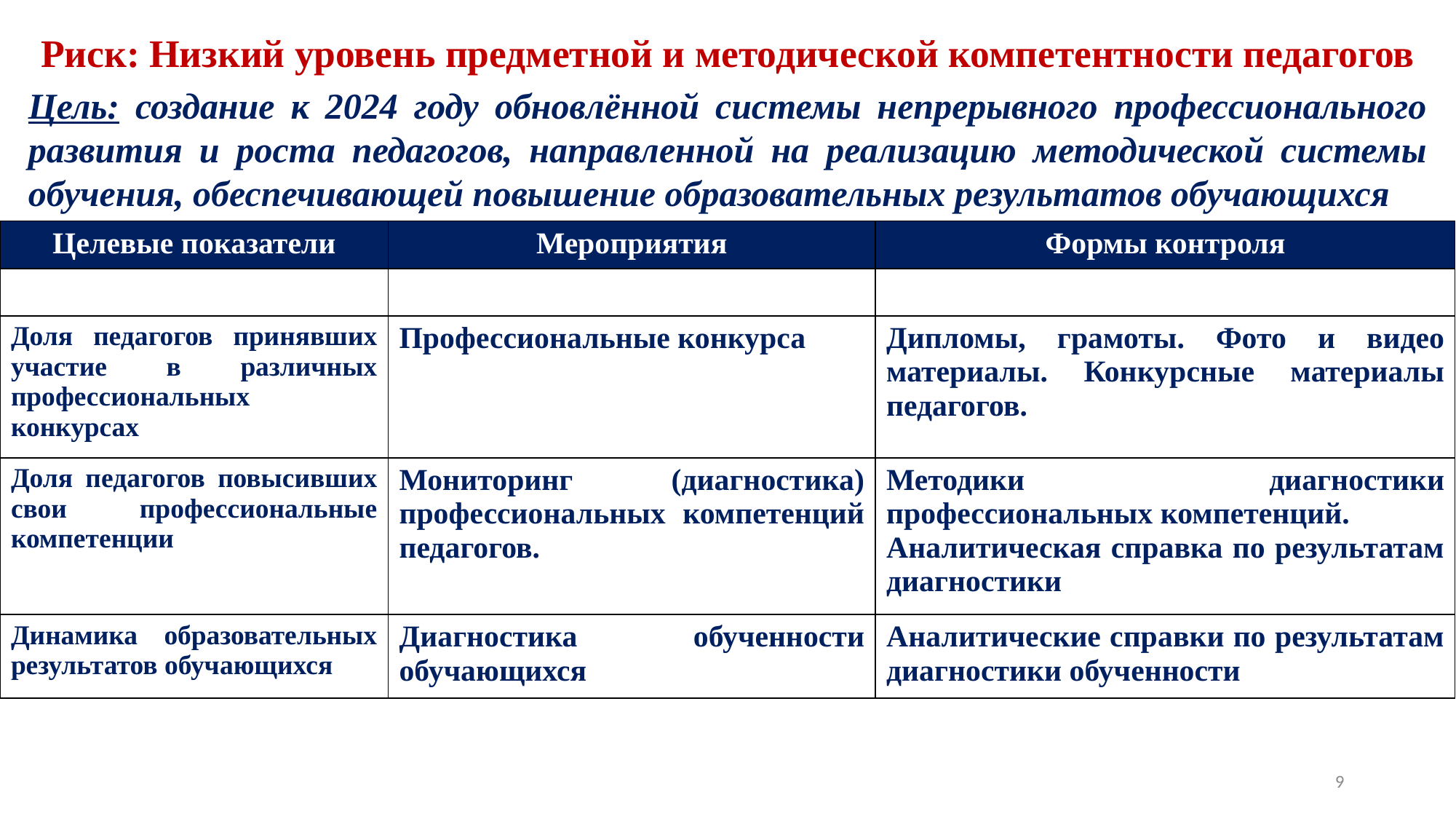

# Риск: Низкий уровень предметной и методической компетентности педагогов
Цель: создание к 2024 году обновлённой системы непрерывного профессионального развития и роста педагогов, направленной на реализацию методической системы обучения, обеспечивающей повышение образовательных результатов обучающихся
| Целевые показатели | Мероприятия | Формы контроля |
| --- | --- | --- |
|  |  |  |
| Доля педагогов принявших участие в различных профессиональных конкурсах | Профессиональные конкурса | Дипломы, грамоты. Фото и видео материалы. Конкурсные материалы педагогов. |
| Доля педагогов повысивших свои профессиональные компетенции | Мониторинг (диагностика) профессиональных компетенций педагогов. | Методики диагностики профессиональных компетенций. Аналитическая справка по результатам диагностики |
| Динамика образовательных результатов обучающихся | Диагностика обученности обучающихся | Аналитические справки по результатам диагностики обученности |
9